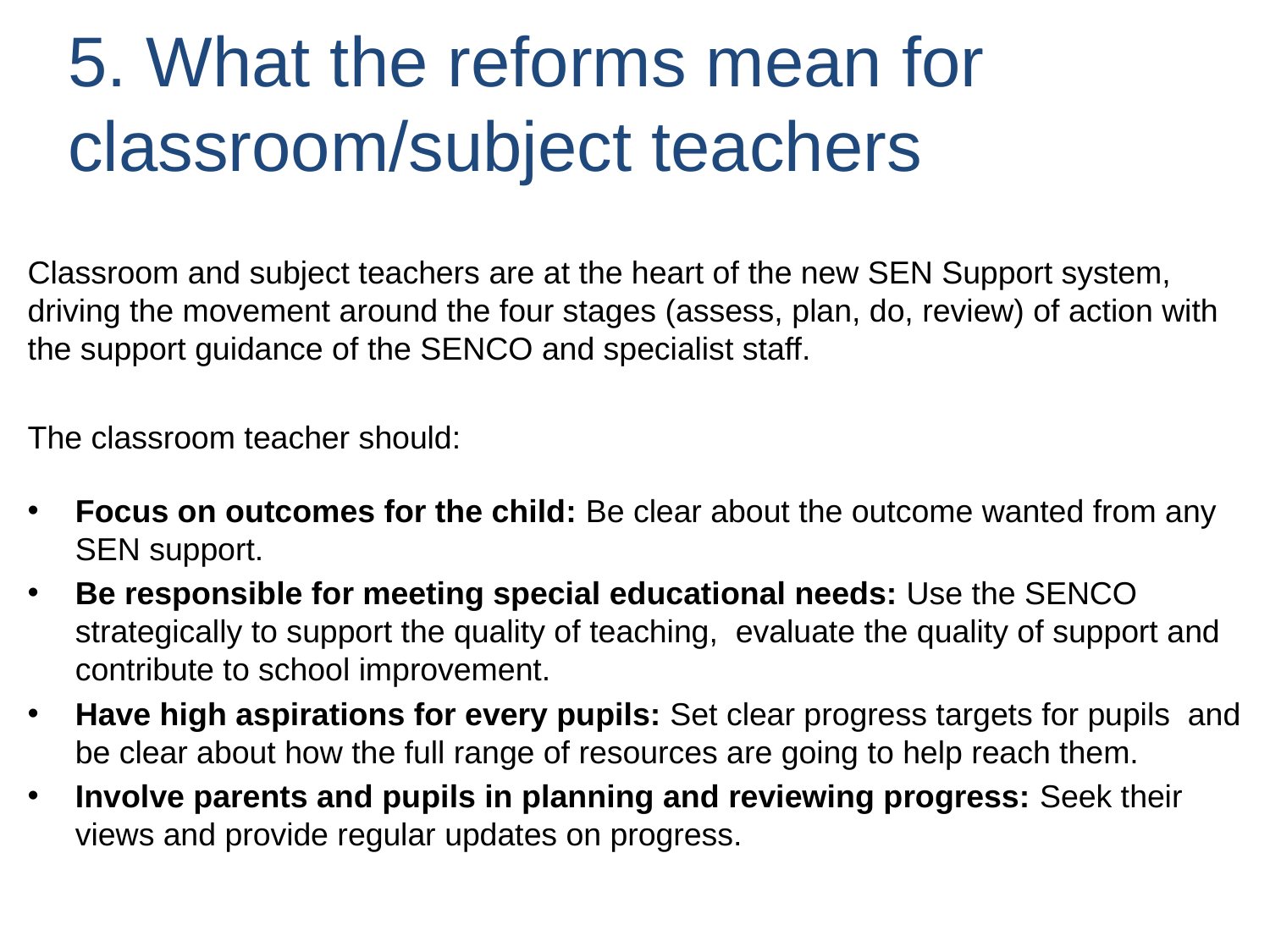

# 5. What the reforms mean for classroom/subject teachers
Classroom and subject teachers are at the heart of the new SEN Support system, driving the movement around the four stages (assess, plan, do, review) of action with the support guidance of the SENCO and specialist staff.

The classroom teacher should:

Focus on outcomes for the child: Be clear about the outcome wanted from any SEN support.
Be responsible for meeting special educational needs: Use the SENCO strategically to support the quality of teaching,  evaluate the quality of support and contribute to school improvement.
Have high aspirations for every pupils: Set clear progress targets for pupils  and be clear about how the full range of resources are going to help reach them.
Involve parents and pupils in planning and reviewing progress: Seek their views and provide regular updates on progress.